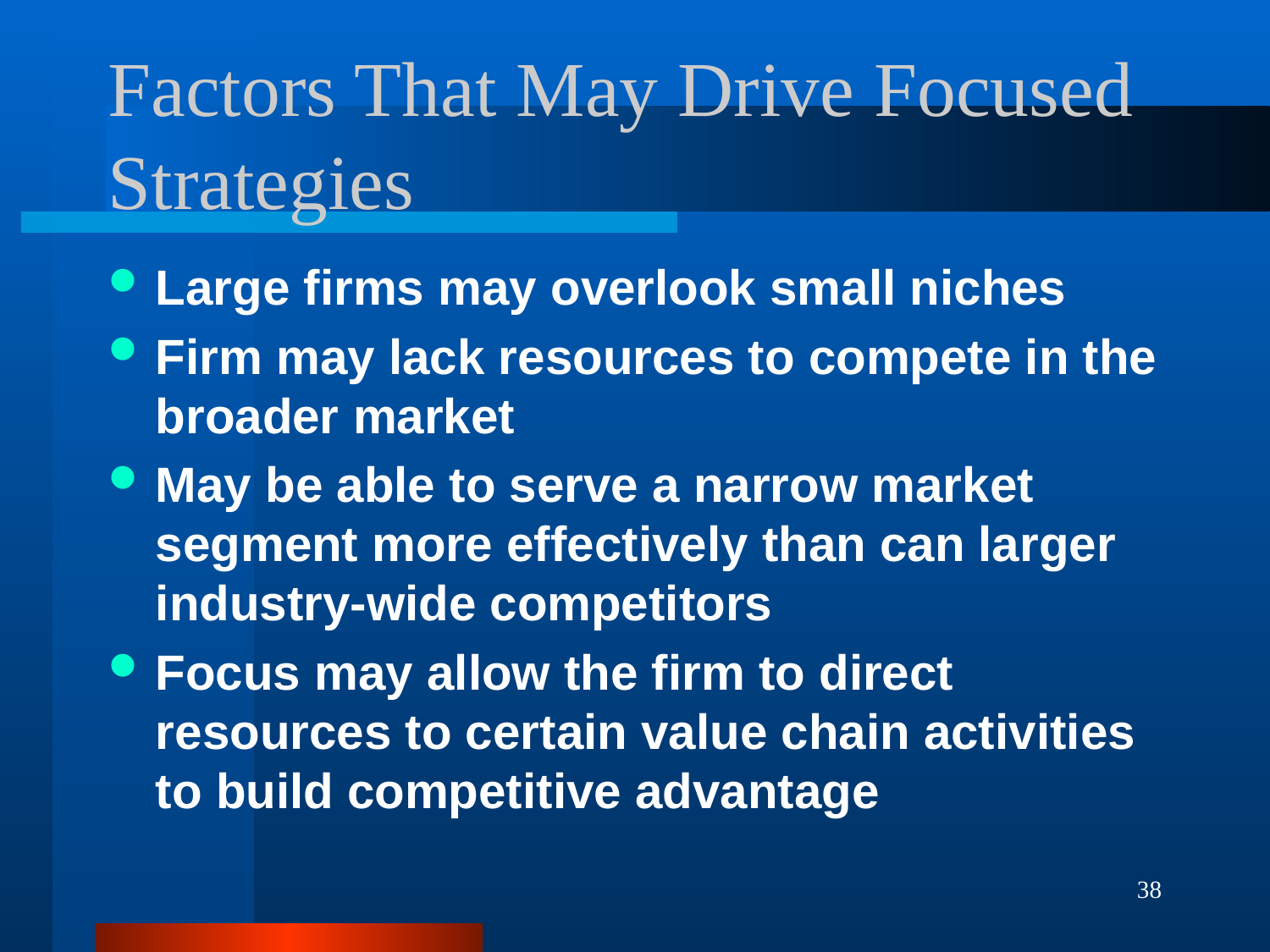

# Factors That May Drive Focused Strategies
Large firms may overlook small niches
Firm may lack resources to compete in the broader market
May be able to serve a narrow market segment more effectively than can larger industry-wide competitors
Focus may allow the firm to direct resources to certain value chain activities to build competitive advantage
38